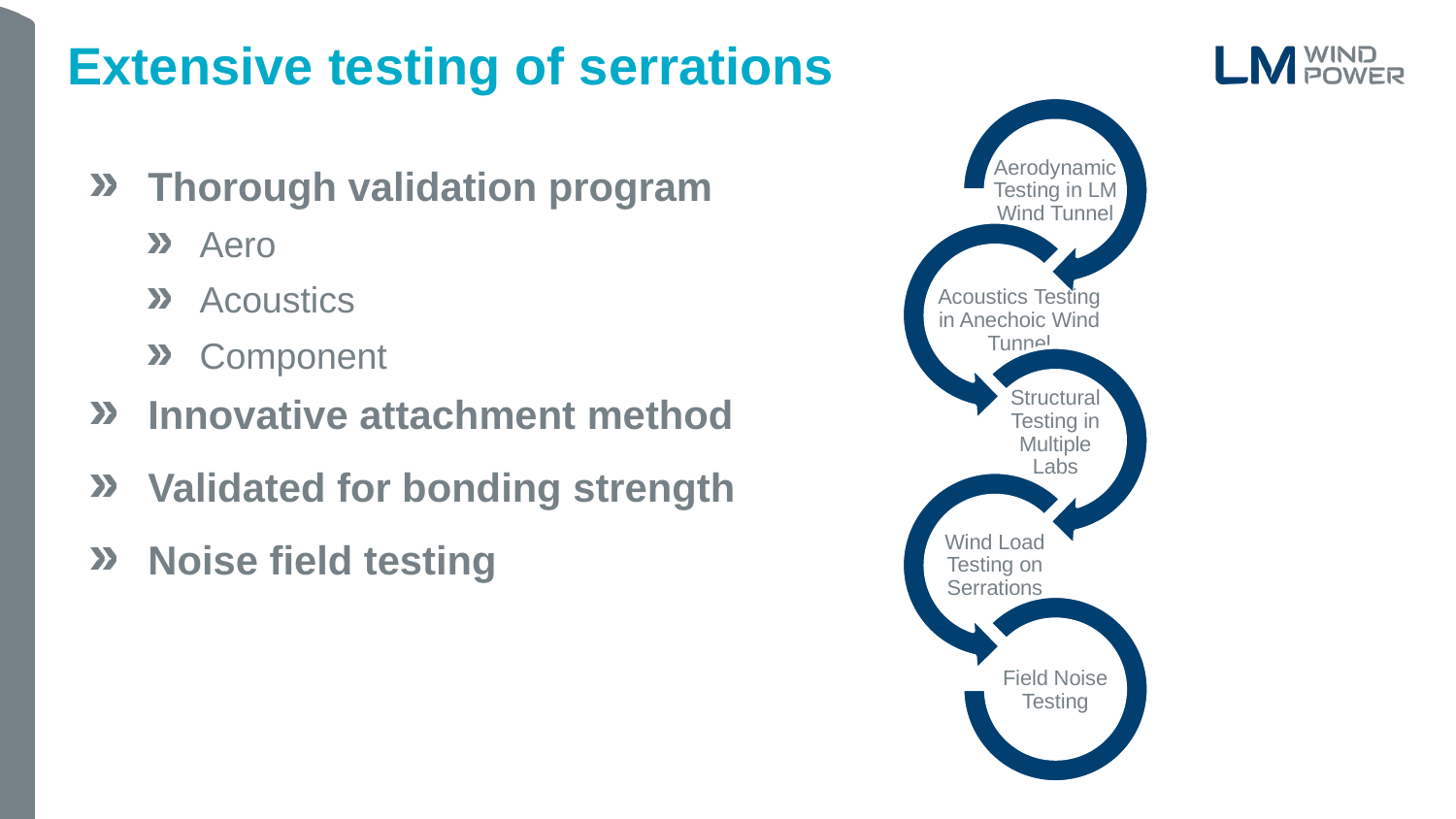

Extensive testing of serrations
Aerodynamic Testing in LM Wind Tunnel
Acoustics Testing in Anechoic Wind Tunnel
Structural Testing in Multiple Labs
Wind Load Testing on Serrations
Field Noise Testing
Thorough validation program
Aero
Acoustics
Component
Innovative attachment method
Validated for bonding strength
Noise field testing